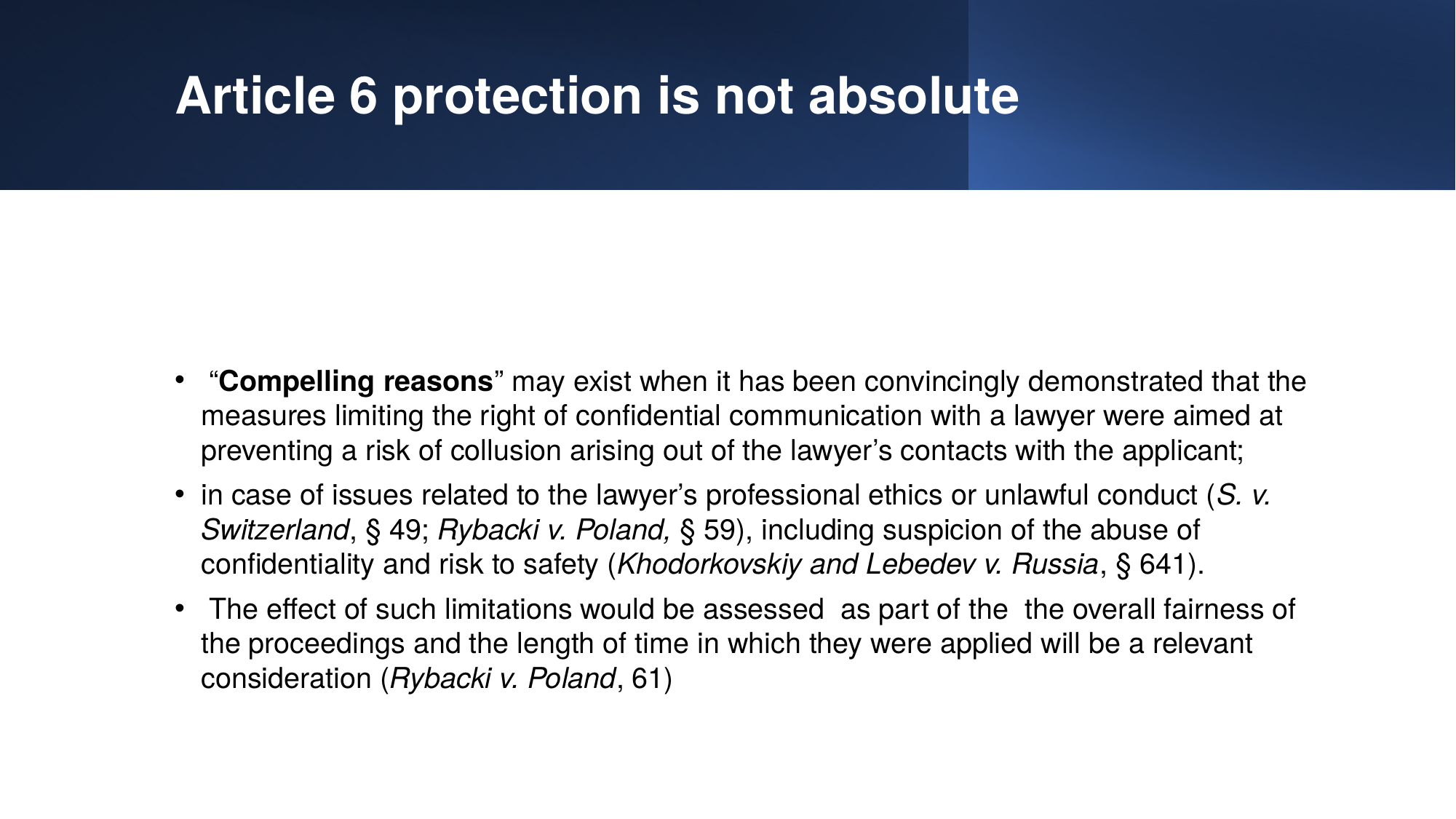

# Article 6 protection is not absolute

 “Compelling reasons” may exist when it has been convincingly demonstrated that the measures limiting the right of confidential communication with a lawyer were aimed at preventing a risk of collusion arising out of the lawyer’s contacts with the applicant;
in case of issues related to the lawyer’s professional ethics or unlawful conduct (S. v. Switzerland, § 49; Rybacki v. Poland, § 59), including suspicion of the abuse of confidentiality and risk to safety (Khodorkovskiy and Lebedev v. Russia, § 641).
 The effect of such limitations would be assessed  as part of the  the overall fairness of the proceedings and the length of time in which they were applied will be a relevant consideration (Rybacki v. Poland, 61)